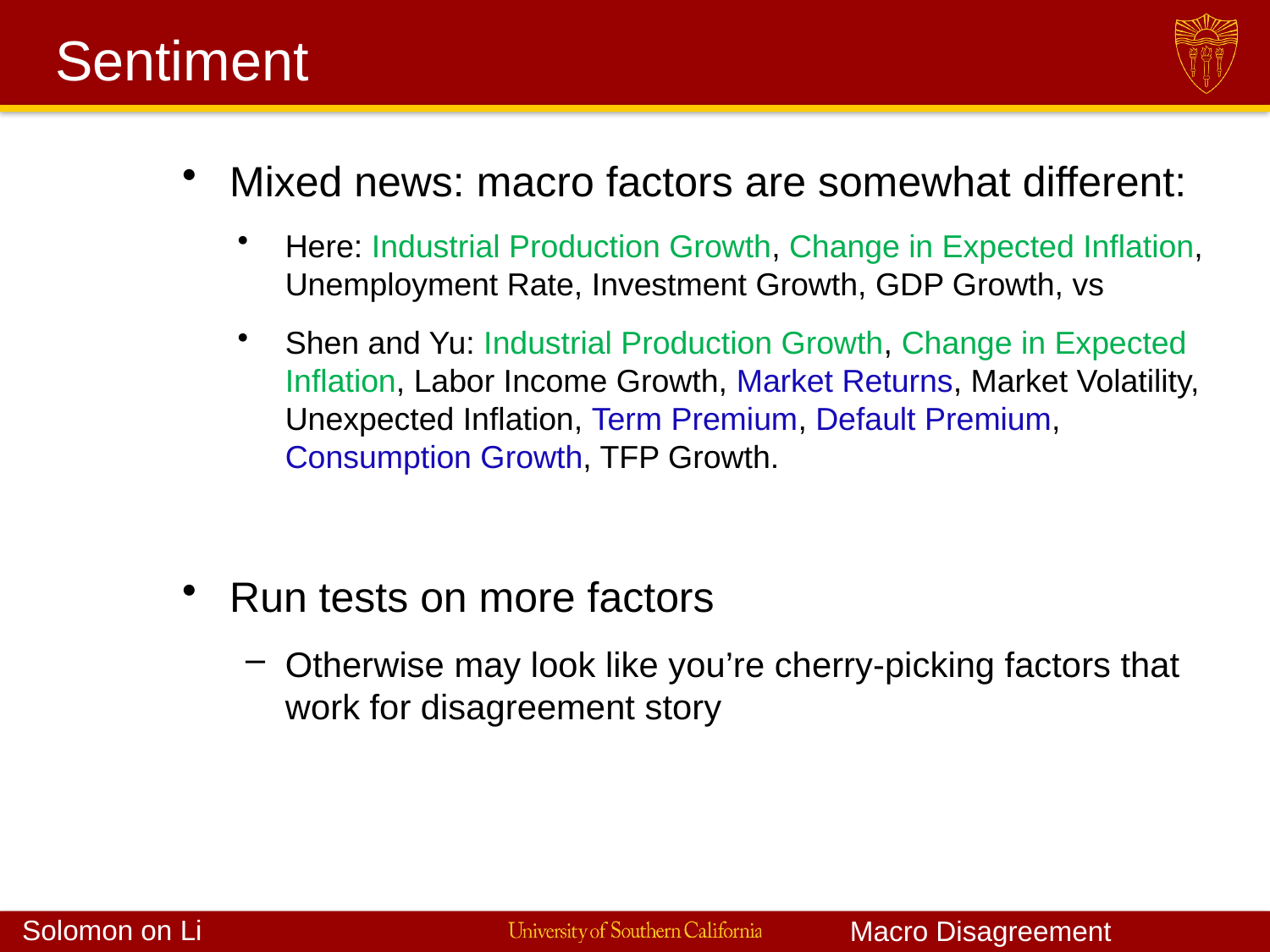

# Sentiment

Mixed news: macro factors are somewhat different:
Here: Industrial Production Growth, Change in Expected Inflation, Unemployment Rate, Investment Growth, GDP Growth, vs
Shen and Yu: Industrial Production Growth, Change in Expected Inflation, Labor Income Growth, Market Returns, Market Volatility, Unexpected Inflation, Term Premium, Default Premium, Consumption Growth, TFP Growth.

Run tests on more factors
Otherwise may look like you’re cherry-picking factors that work for disagreement story